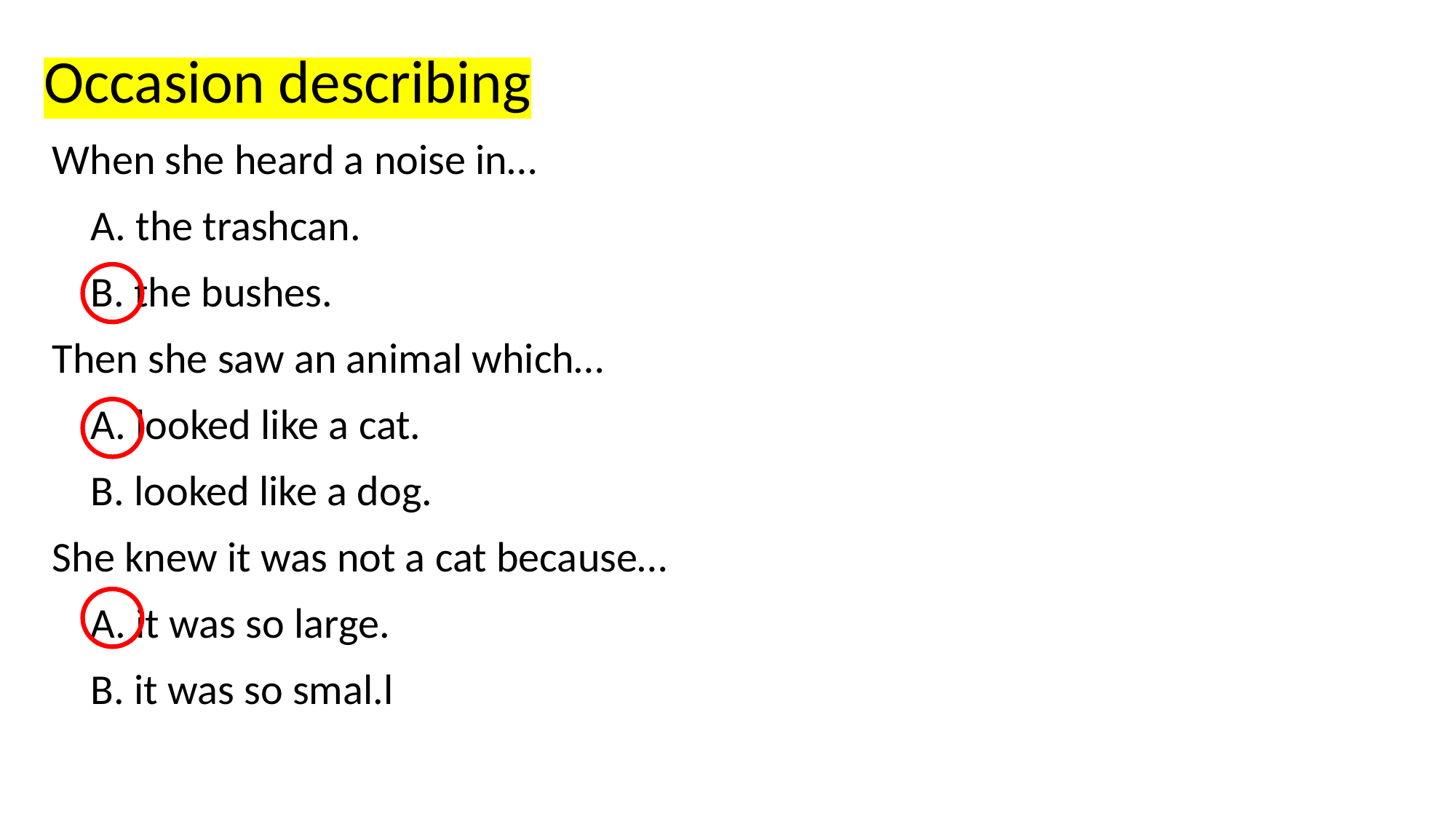

Occasion describing
When she heard a noise in…
    A. the trashcan.
    B. the bushes.
Then she saw an animal which…
    A. looked like a cat.
    B. looked like a dog.
She knew it was not a cat because…
    A. it was so large.
    B. it was so smal.l